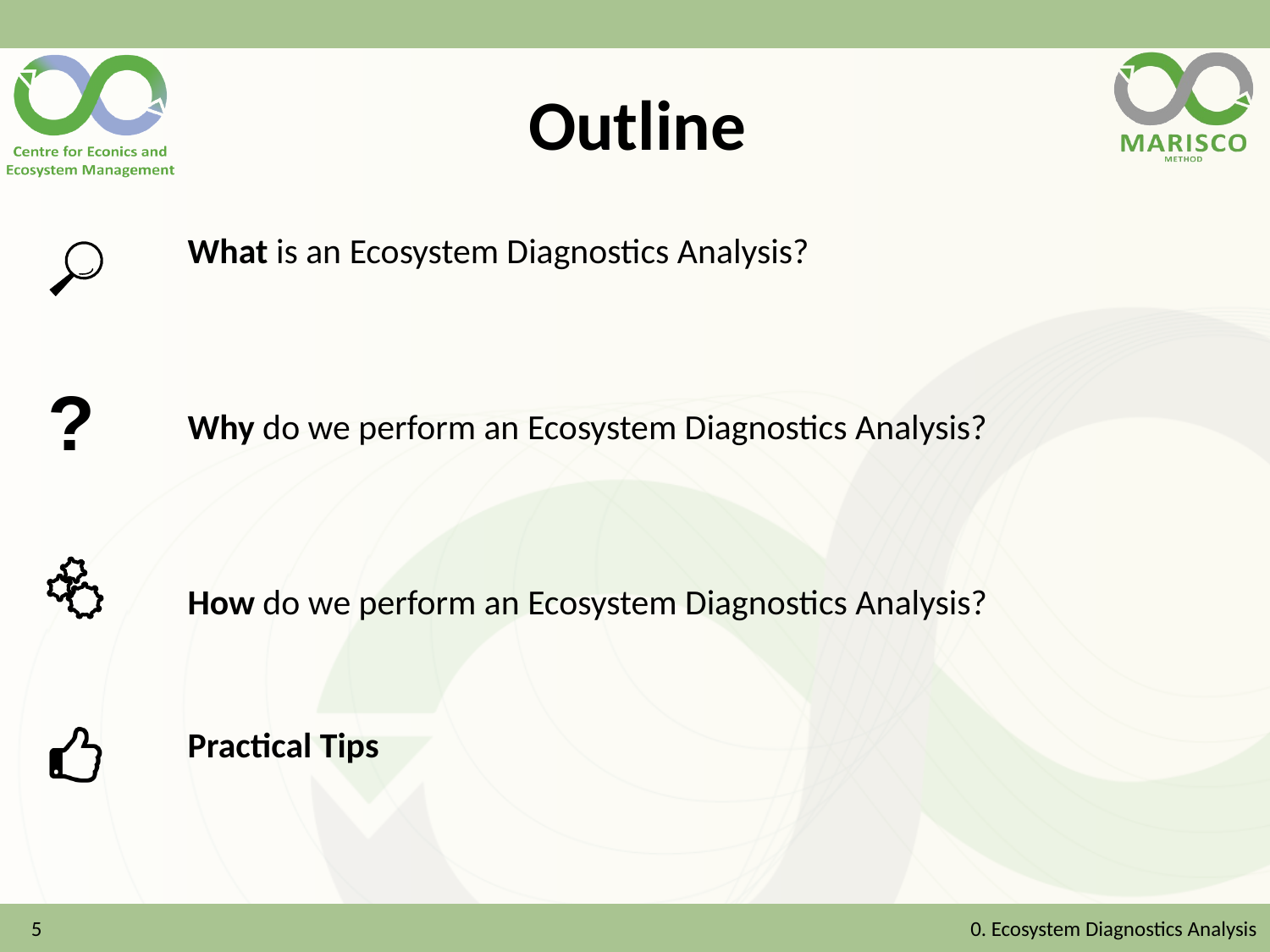

# Outline
What is an Ecosystem Diagnostics Analysis?

Why do we perform an Ecosystem Diagnostics Analysis?

How do we perform an Ecosystem Diagnostics Analysis?

Practical Tips
5
0. Ecosystem Diagnostics Analysis